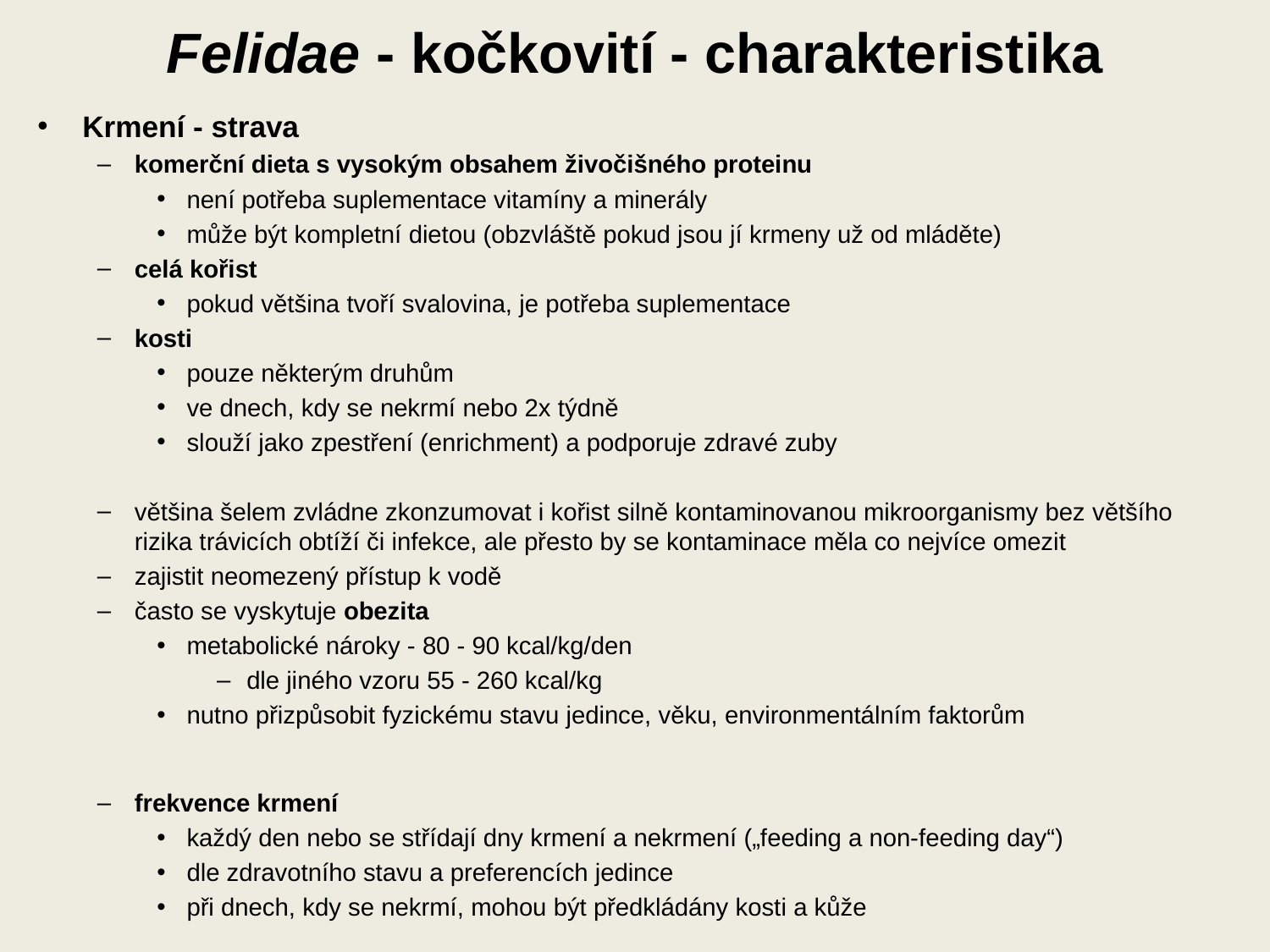

# Felidae - kočkovití - charakteristika
Krmení - strava
komerční dieta s vysokým obsahem živočišného proteinu
není potřeba suplementace vitamíny a minerály
může být kompletní dietou (obzvláště pokud jsou jí krmeny už od mláděte)
celá kořist
pokud většina tvoří svalovina, je potřeba suplementace
kosti
pouze některým druhům
ve dnech, kdy se nekrmí nebo 2x týdně
slouží jako zpestření (enrichment) a podporuje zdravé zuby

většina šelem zvládne zkonzumovat i kořist silně kontaminovanou mikroorganismy bez většího rizika trávicích obtíží či infekce, ale přesto by se kontaminace měla co nejvíce omezit
zajistit neomezený přístup k vodě
často se vyskytuje obezita
metabolické nároky - 80 - 90 kcal/kg/den
dle jiného vzoru 55 - 260 kcal/kg
nutno přizpůsobit fyzickému stavu jedince, věku, environmentálním faktorům

frekvence krmení
každý den nebo se střídají dny krmení a nekrmení („feeding a non-feeding day“)
dle zdravotního stavu a preferencích jedince
při dnech, kdy se nekrmí, mohou být předkládány kosti a kůže